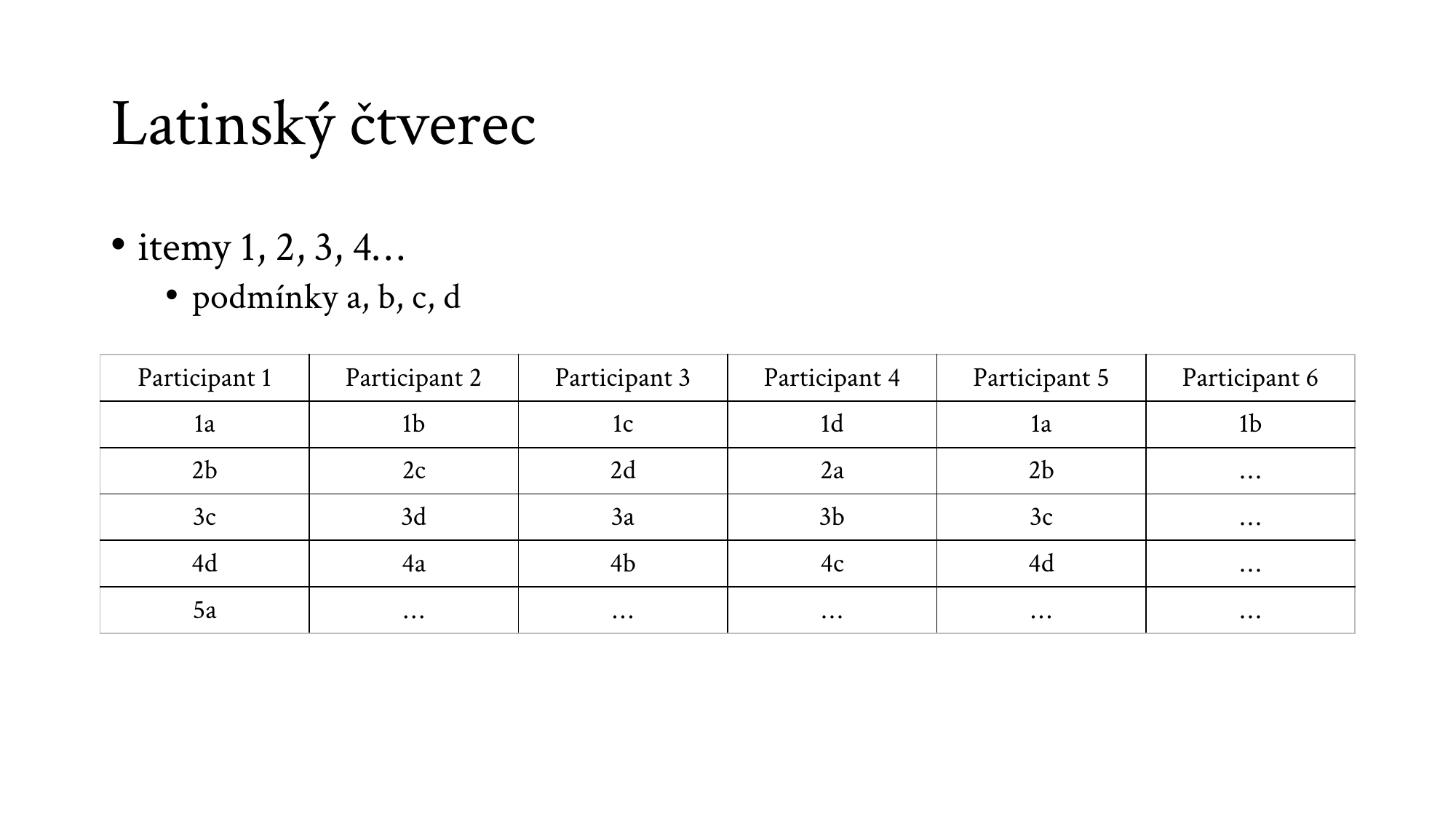

# Latinský čtverec
itemy 1, 2, 3, 4…
podmínky a, b, c, d
| Participant 1 | Participant 2 | Participant 3 | Participant 4 | Participant 5 | Participant 6 |
| --- | --- | --- | --- | --- | --- |
| 1a | 1b | 1c | 1d | 1a | 1b |
| 2b | 2c | 2d | 2a | 2b | … |
| 3c | 3d | 3a | 3b | 3c | … |
| 4d | 4a | 4b | 4c | 4d | … |
| 5a | … | … | … | … | … |